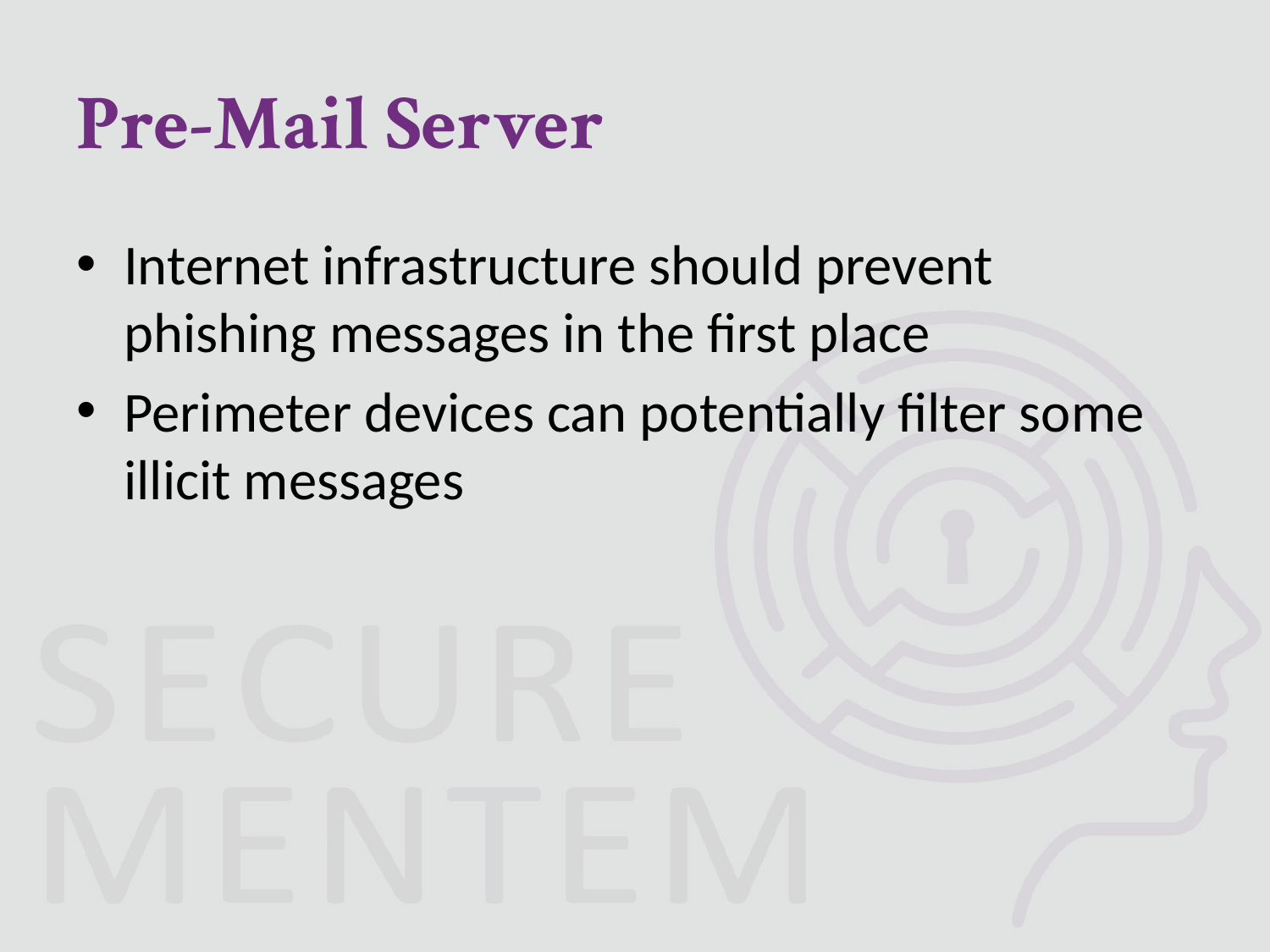

# Pre-Mail Server
Internet infrastructure should prevent phishing messages in the first place
Perimeter devices can potentially filter some illicit messages